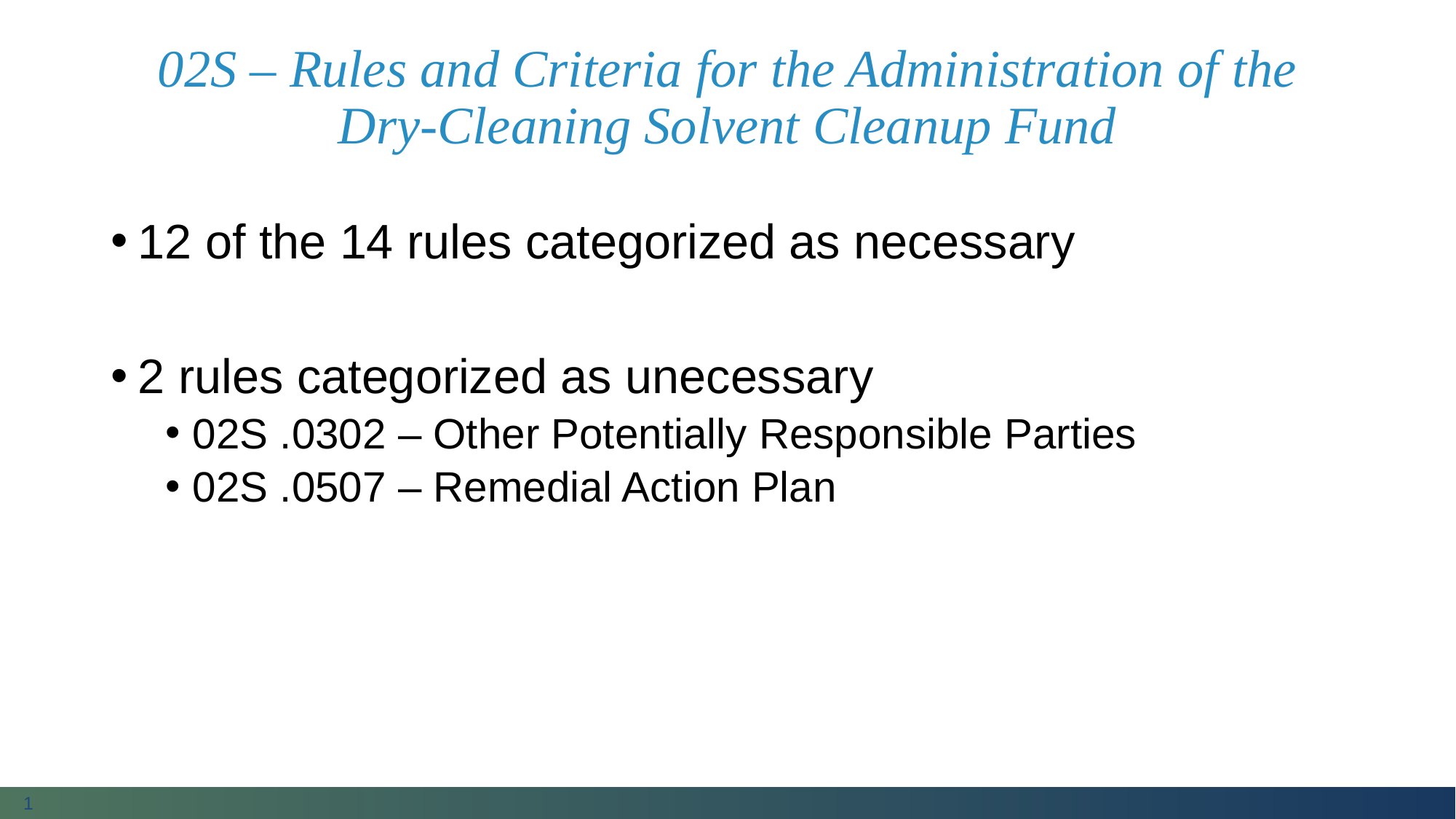

# 02S – Rules and Criteria for the Administration of the Dry-Cleaning Solvent Cleanup Fund
12 of the 14 rules categorized as necessary

2 rules categorized as unecessary
02S .0302 – Other Potentially Responsible Parties
02S .0507 – Remedial Action Plan
1